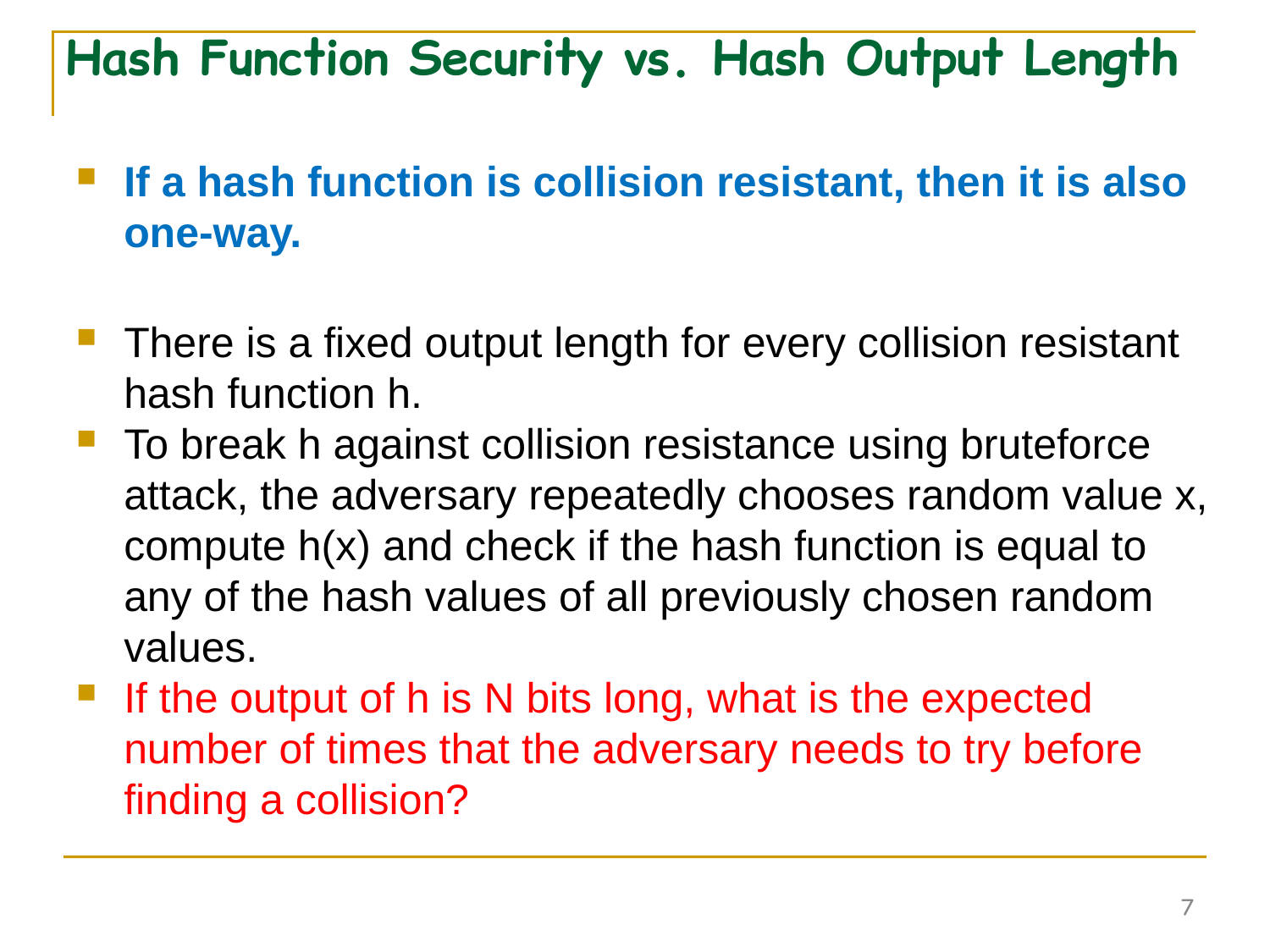

7
# Hash Function Security vs. Hash Output Length
If a hash function is collision resistant, then it is also one-way.

There is a fixed output length for every collision resistant hash function h.
To break h against collision resistance using bruteforce attack, the adversary repeatedly chooses random value x, compute h(x) and check if the hash function is equal to any of the hash values of all previously chosen random values.
If the output of h is N bits long, what is the expected number of times that the adversary needs to try before finding a collision?